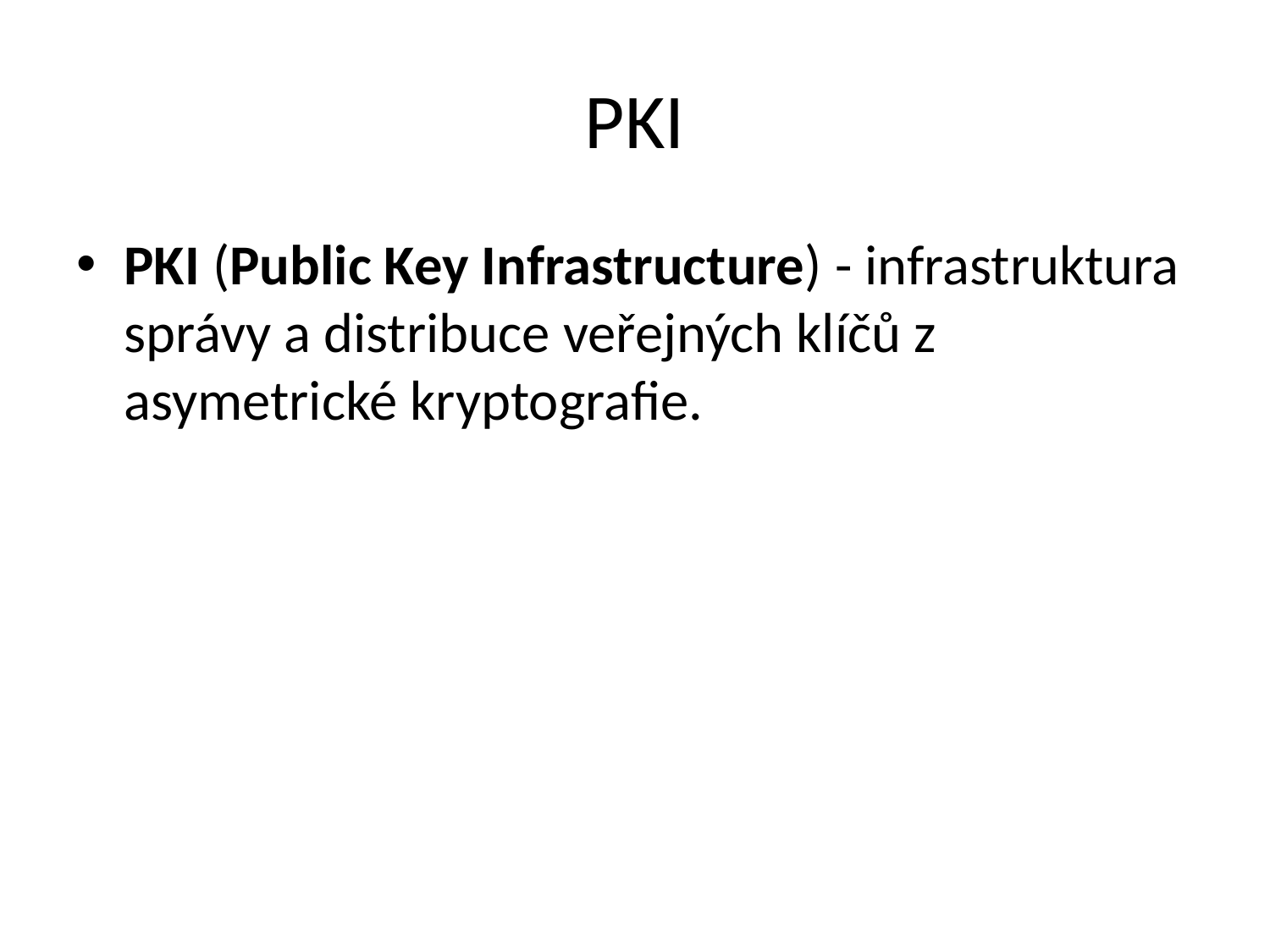

# PKI
PKI (Public Key Infrastructure) - infrastruktura správy a distribuce veřejných klíčů z asymetrické kryptografie.